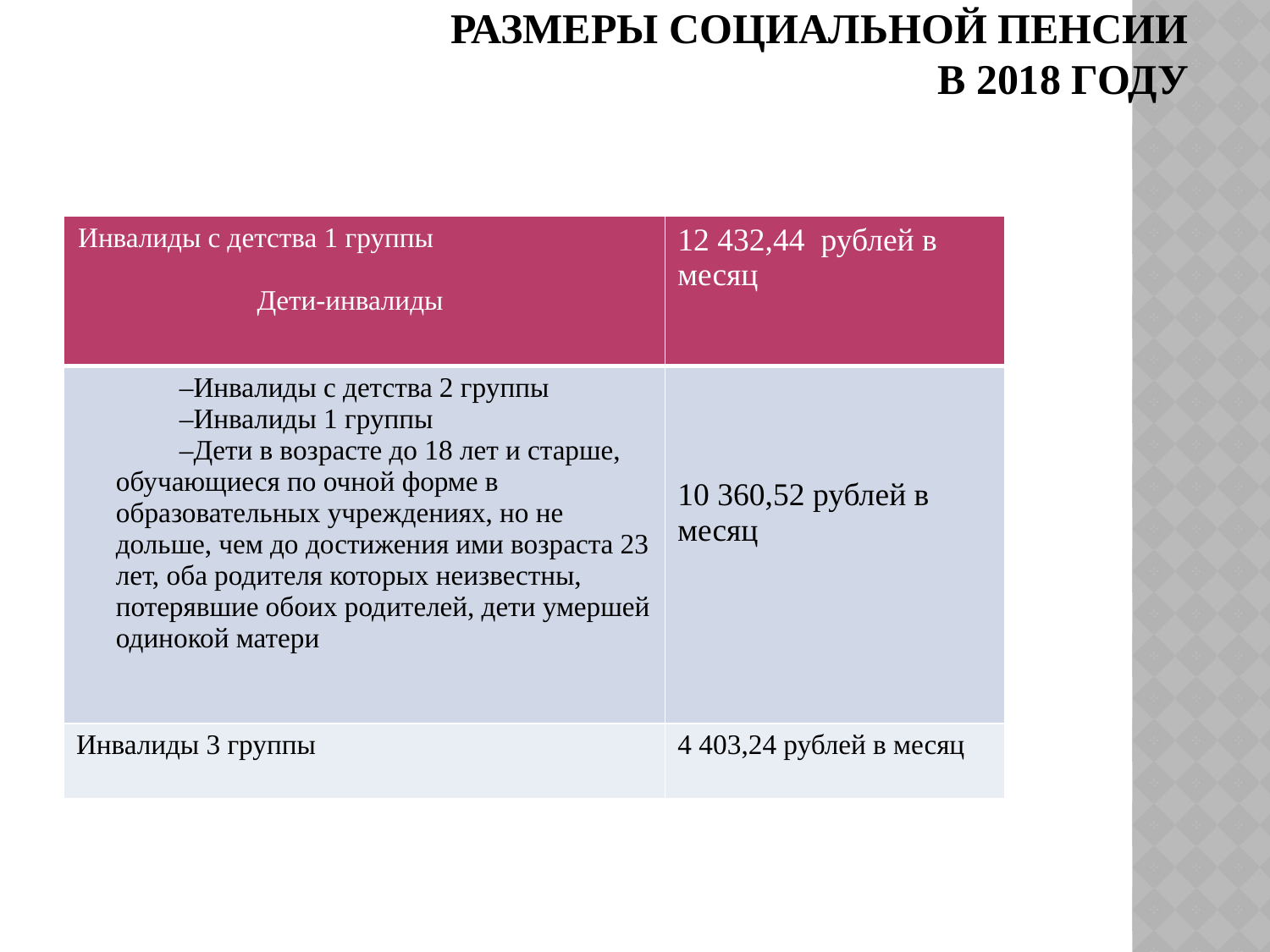

Размеры социальной пенсии
в 2018 году
| Инвалиды с детства 1 группы Дети-инвалиды | 12 432,44  рублей в месяц |
| --- | --- |
| Инвалиды с детства 2 группы Инвалиды 1 группы Дети в возрасте до 18 лет и старше, обучающиеся по очной форме в образовательных учреждениях, но не дольше, чем до достижения ими возраста 23 лет, оба родителя которых неизвестны, потерявшие обоих родителей, дети умершей одинокой матери | 10 360,52 рублей в месяц |
| Инвалиды 3 группы | 4 403,24 рублей в месяц |